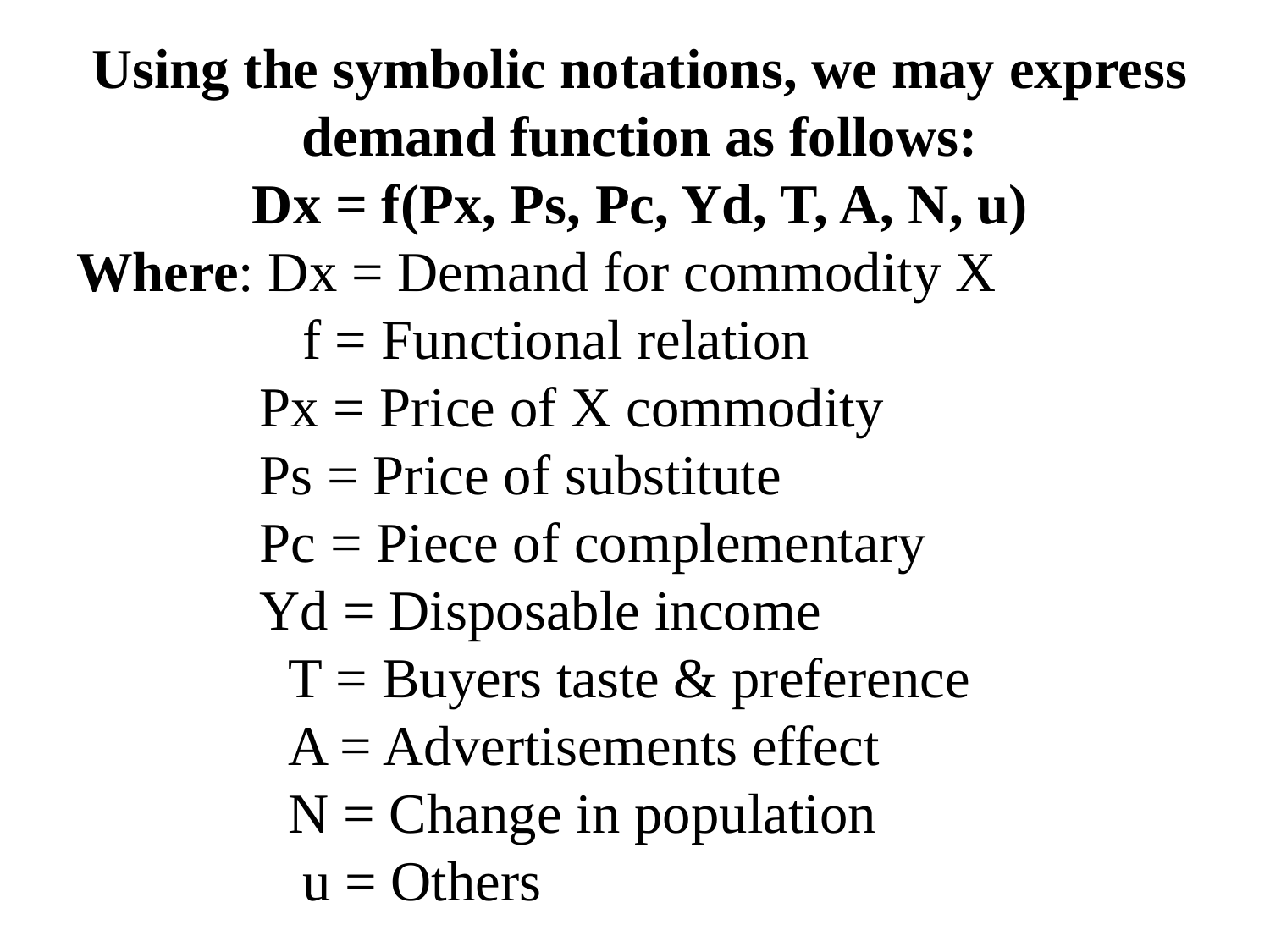

Using the symbolic notations, we may express demand function as follows:
Dx = f(Px, Ps, Pc, Yd, T, A, N, u)
Where: Dx = Demand for commodity X
	       f = Functional relation
	    Px = Price of X commodity
	    Ps = Price of substitute
	    Pc = Piece of complementary
	    Yd = Disposable income
	      T = Buyers taste & preference
	      A = Advertisements effect
	      N = Change in population
	       u = Others